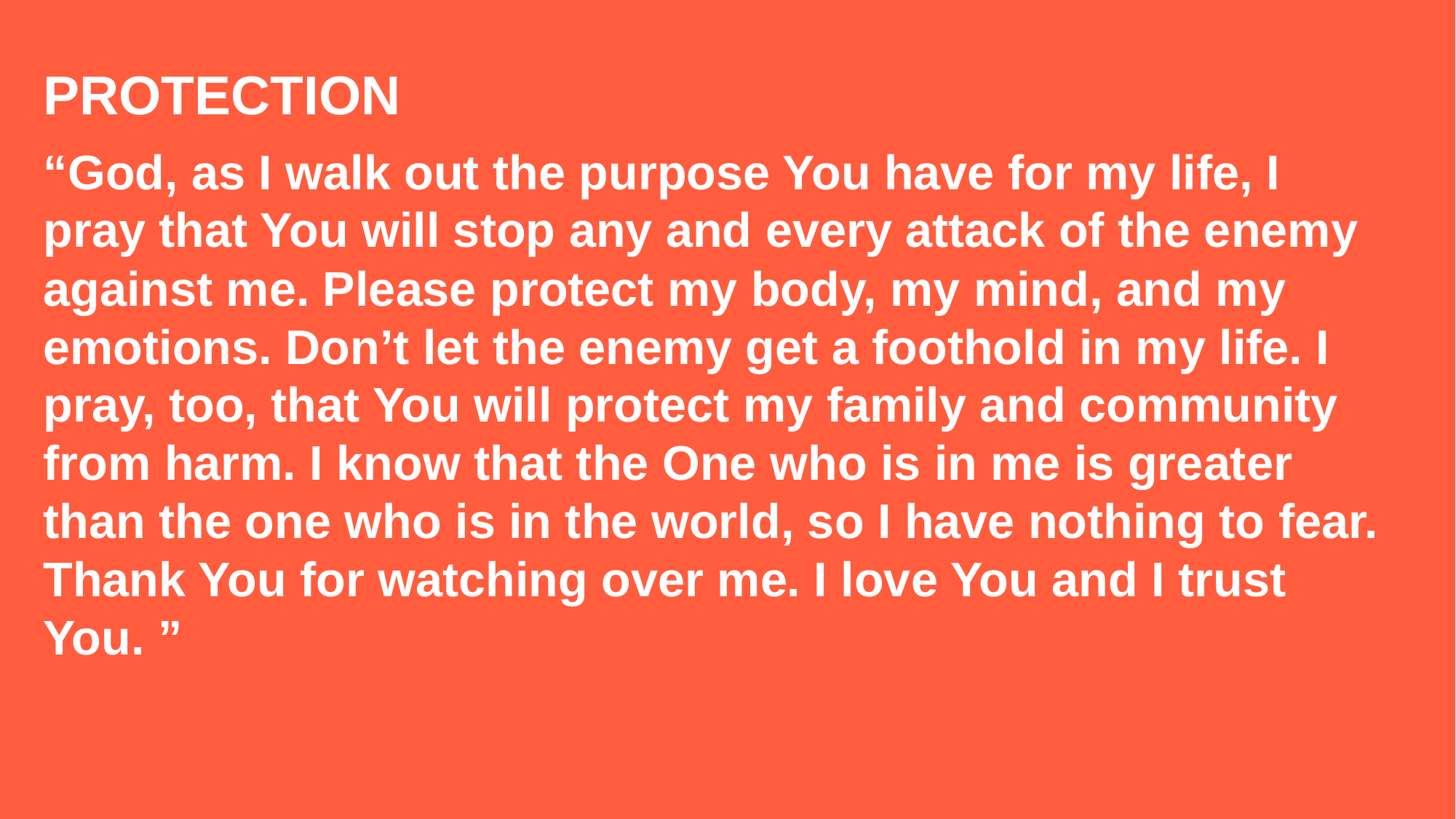

PROTECTION
“God, as I walk out the purpose You have for my life, I pray that You will stop any and every attack of the enemy against me. Please protect my body, my mind, and my emotions. Don’t let the enemy get a foothold in my life. I pray, too, that You will protect my family and community from harm. I know that the One who is in me is greater than the one who is in the world, so I have nothing to fear. Thank You for watching over me. I love You and I trust You. ”